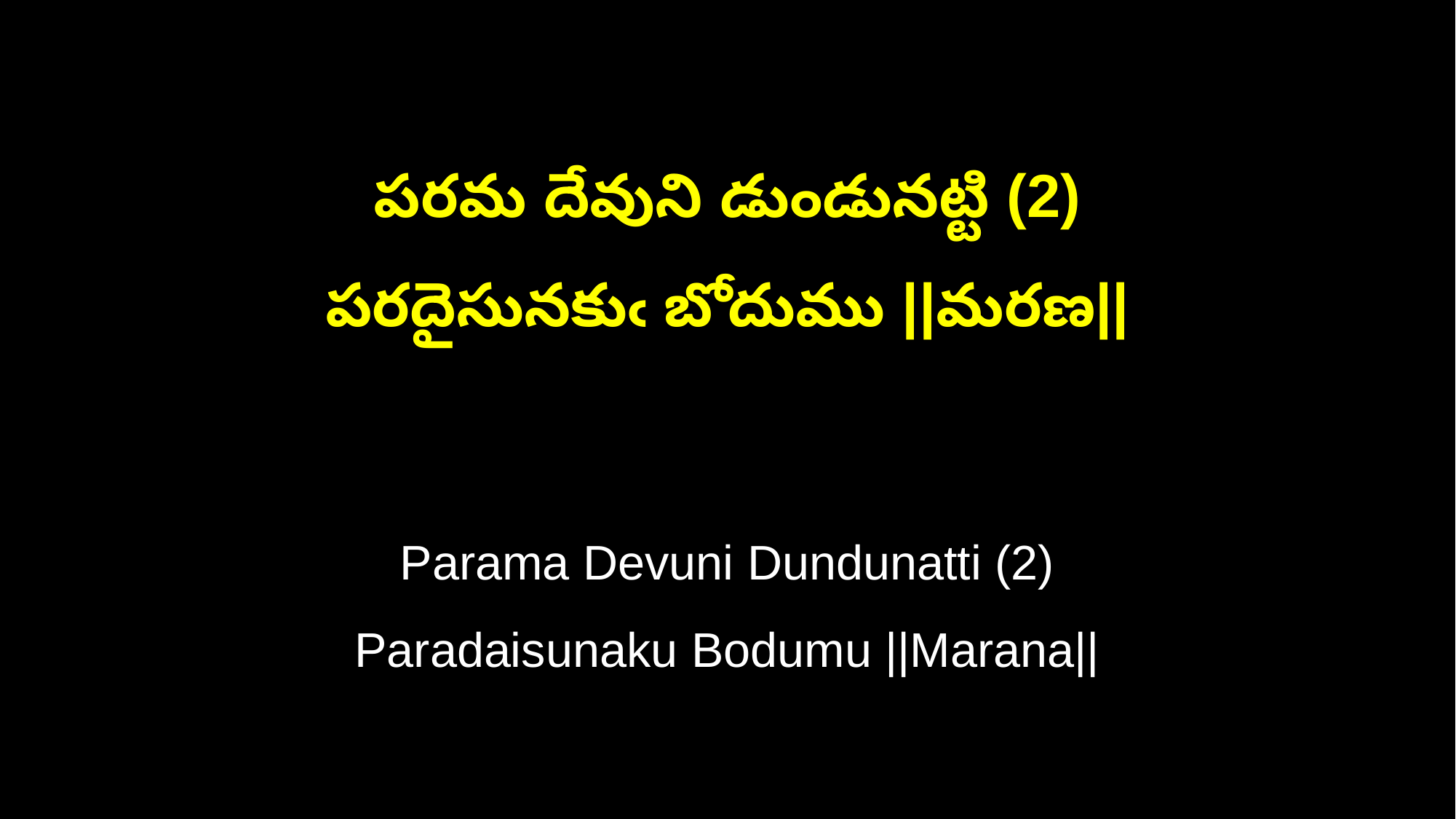

పరమ దేవుని డుండునట్టి (2)
పరదైసునకుఁ బోదుము ||మరణ||
Parama Devuni Dundunatti (2)
Paradaisunaku Bodumu ||Marana||